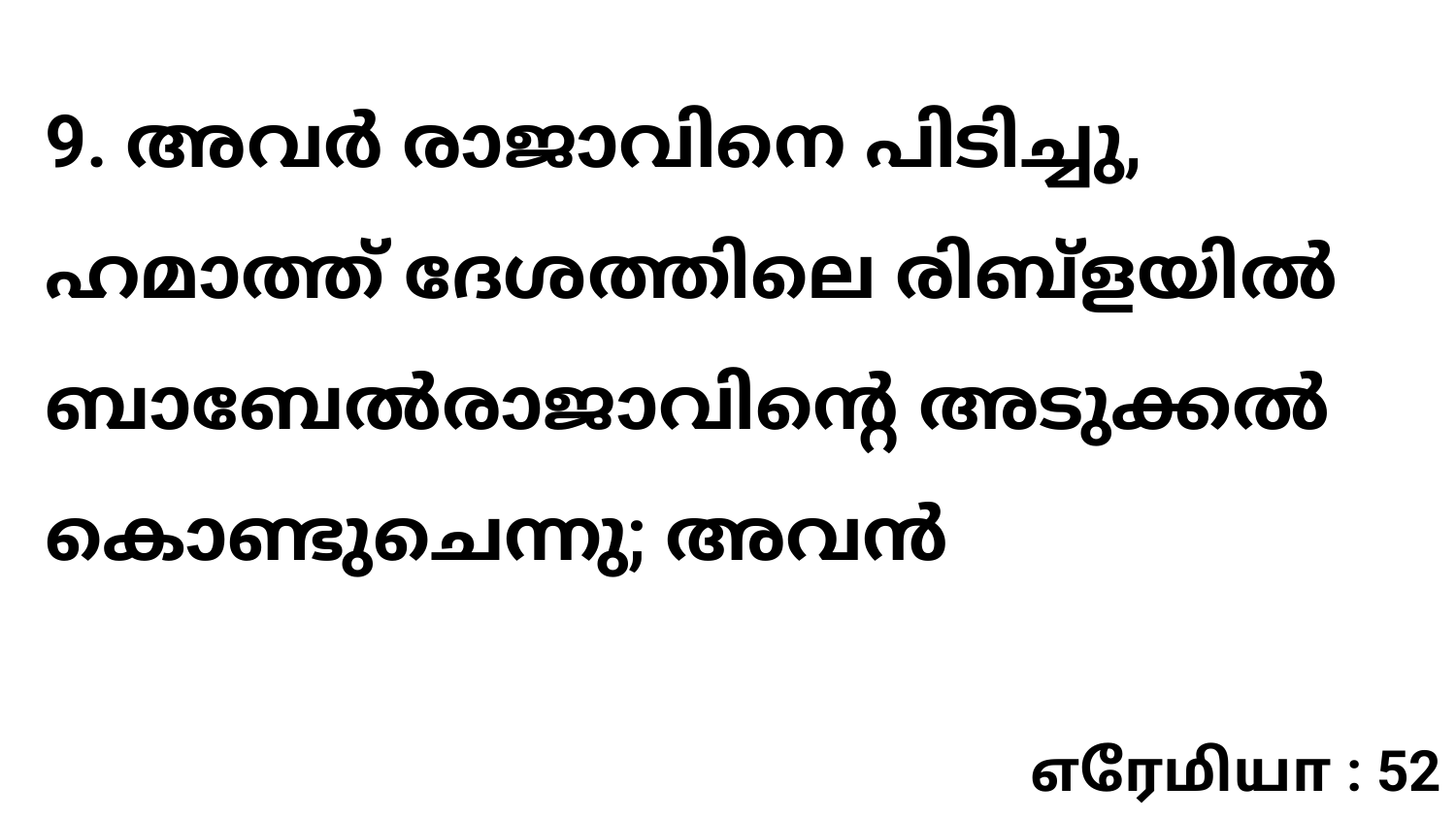

9. അവർ രാജാവിനെ പിടിച്ചു, ഹമാത്ത് ദേശത്തിലെ രിബ്ളയിൽ ബാബേൽരാജാവിന്റെ അടുക്കൽ കൊണ്ടുചെന്നു; അവൻ
எரேமியா : 52